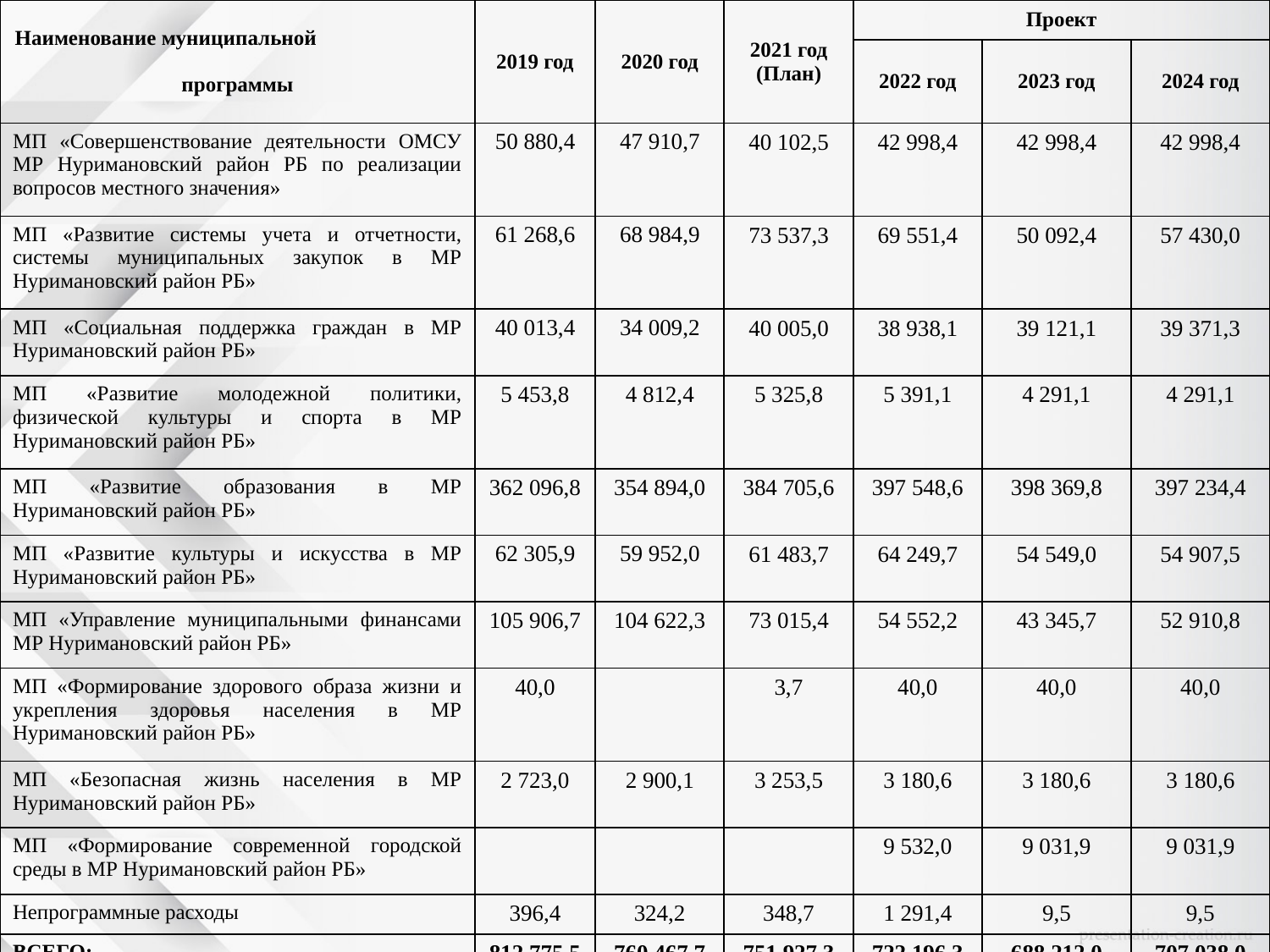

| Наименование муниципальной программы | 2019 год | 2020 год | 2021 год (План) | Проект |  |  |
| --- | --- | --- | --- | --- | --- | --- |
|  |  |  |  | 2022 год | 2023 год | 2024 год |
| МП «Совершенствование деятельности ОМСУ МР Нуримановский район РБ по реализации вопросов местного значения» | 50 880,4 | 47 910,7 | 40 102,5 | 42 998,4 | 42 998,4 | 42 998,4 |
| МП «Развитие системы учета и отчетности, системы муниципальных закупок в МР Нуримановский район РБ» | 61 268,6 | 68 984,9 | 73 537,3 | 69 551,4 | 50 092,4 | 57 430,0 |
| МП «Социальная поддержка граждан в МР Нуримановский район РБ» | 40 013,4 | 34 009,2 | 40 005,0 | 38 938,1 | 39 121,1 | 39 371,3 |
| МП «Развитие молодежной политики, физической культуры и спорта в МР Нуримановский район РБ» | 5 453,8 | 4 812,4 | 5 325,8 | 5 391,1 | 4 291,1 | 4 291,1 |
| МП «Развитие образования в МР Нуримановский район РБ» | 362 096,8 | 354 894,0 | 384 705,6 | 397 548,6 | 398 369,8 | 397 234,4 |
| МП «Развитие культуры и искусства в МР Нуримановский район РБ» | 62 305,9 | 59 952,0 | 61 483,7 | 64 249,7 | 54 549,0 | 54 907,5 |
| МП «Управление муниципальными финансами МР Нуримановский район РБ» | 105 906,7 | 104 622,3 | 73 015,4 | 54 552,2 | 43 345,7 | 52 910,8 |
| МП «Формирование здорового образа жизни и укрепления здоровья населения в МР Нуримановский район РБ» | 40,0 |  | 3,7 | 40,0 | 40,0 | 40,0 |
| МП «Безопасная жизнь населения в МР Нуримановский район РБ» | 2 723,0 | 2 900,1 | 3 253,5 | 3 180,6 | 3 180,6 | 3 180,6 |
| МП «Формирование современной городской среды в МР Нуримановский район РБ» |  |  |  | 9 532,0 | 9 031,9 | 9 031,9 |
| Непрограммные расходы | 396,4 | 324,2 | 348,7 | 1 291,4 | 9,5 | 9,5 |
| ВСЕГО: | 812 775,5 | 760 467,7 | 751 927,3 | 722 196,3 | 688 212,0 | 707 038,0 |